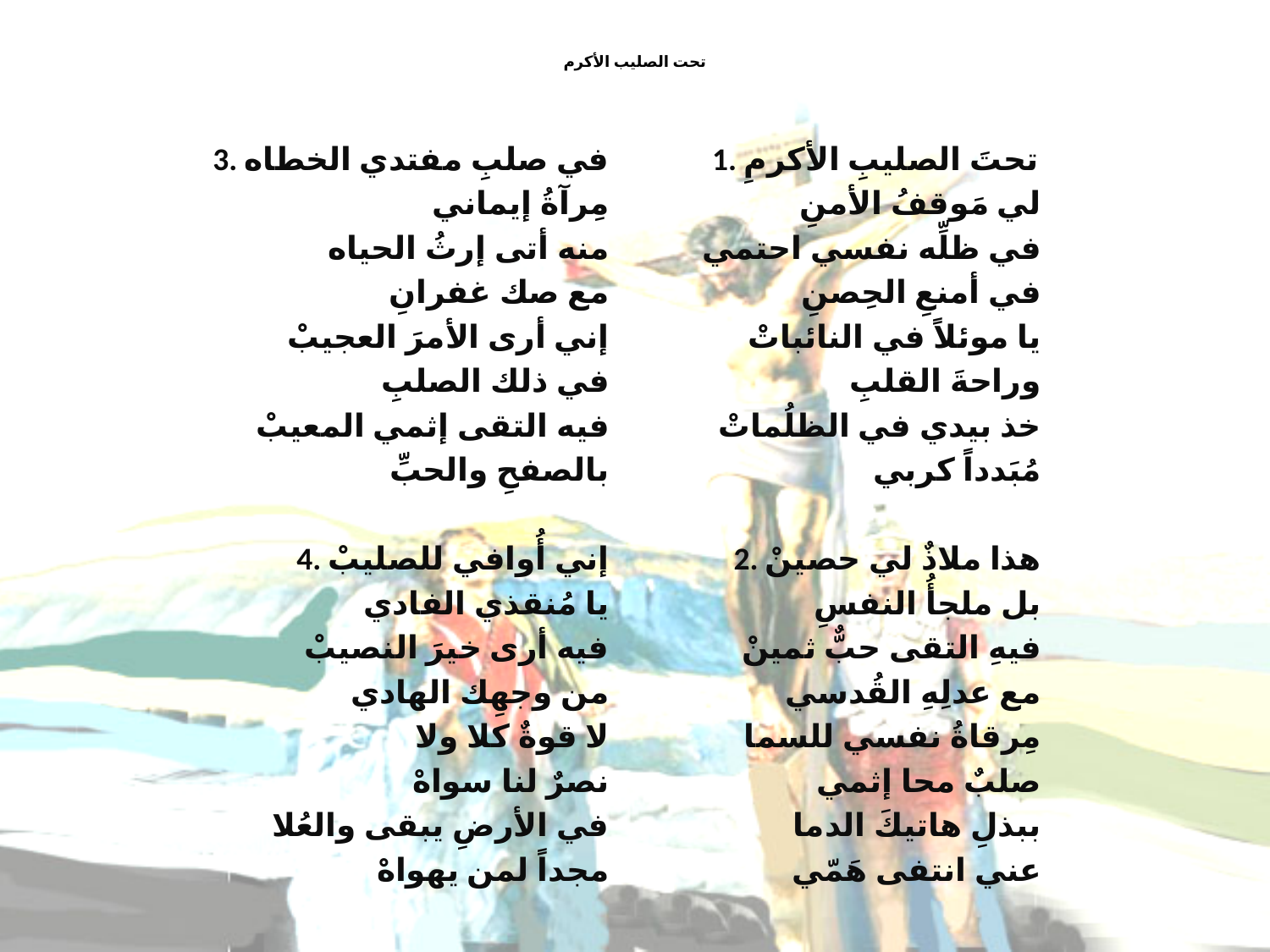

# تحت الصليب الأكرم
3. في صلبِ مفتدي الخطاه
مِرآةُ إيماني
منه أتى إرثُ الحياه
مع صك غفرانِ
إني أرى الأمرَ العجيبْ
في ذلك الصلبِ
فيه التقى إثمي المعيبْ
بالصفحِ والحبِّ

4. إني أُوافي للصليبْ
يا مُنقذي الفادي
فيه أرى خيرَ النصيبْ
من وجهِك الهادي
لا قوةٌ كلا ولا
نصرٌ لنا سواهْ
في الأرضِ يبقى والعُلا
مجداً لمن يهواهْ

1. تحتَ الصليبِ الأكرمِ
لي مَوقفُ الأمنِ
في ظلِّه نفسي احتمي
في أمنعِ الحِصنِ
يا موئلاً في النائباتْ
وراحةَ القلبِ
خذ بيدي في الظلُماتْ
مُبَدداً كربي

2. هذا ملاذٌ لي حصينْ
بل ملجأُ النفسِ
فيهِ التقى حبٌّ ثمينْ
مع عدلِهِ القُدسي
مِرقاةُ نفسي للسما
صلبٌ محا إثمي
ببذلِ هاتيكَ الدما
عني انتفى هَمّي